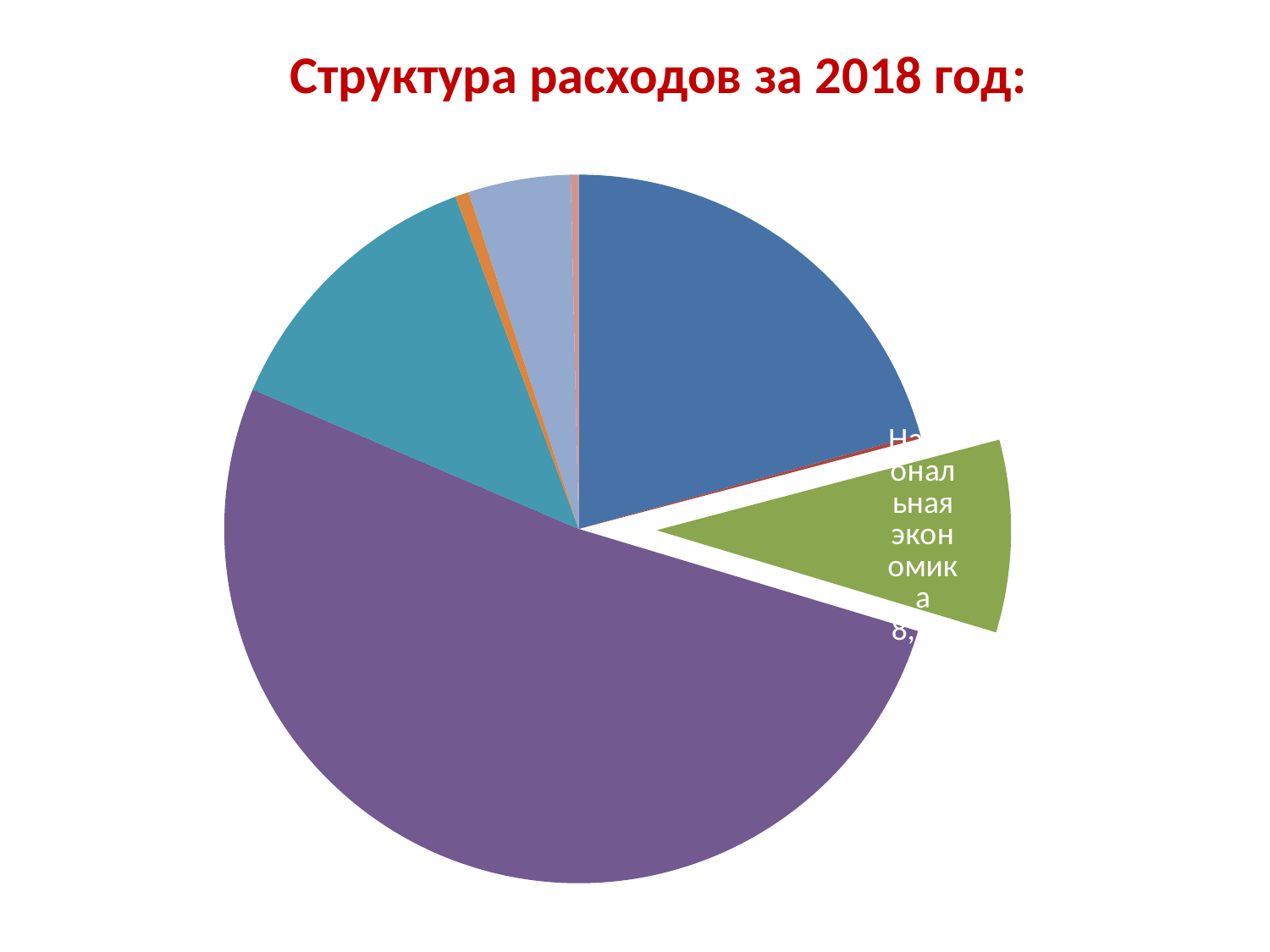

# Структура расходов за 2018 год:

### Chart

| Category |  |
|---|---|
| Общегосударственные вопросы | 20741292.0 |
| Национальная безопасность и правоохранительная деятельность | 192500.0 |
| Национальная экономика | 8798448.0 |
| Жилищно-коммунальное хозяйство | 51911844.0 |
| Культура | 12945025.0 |
| Социальная политика | 620536.0 |
| Физическая культура и спорт | 4680984.0 |
| Средства массовой информации | 360524.0 |